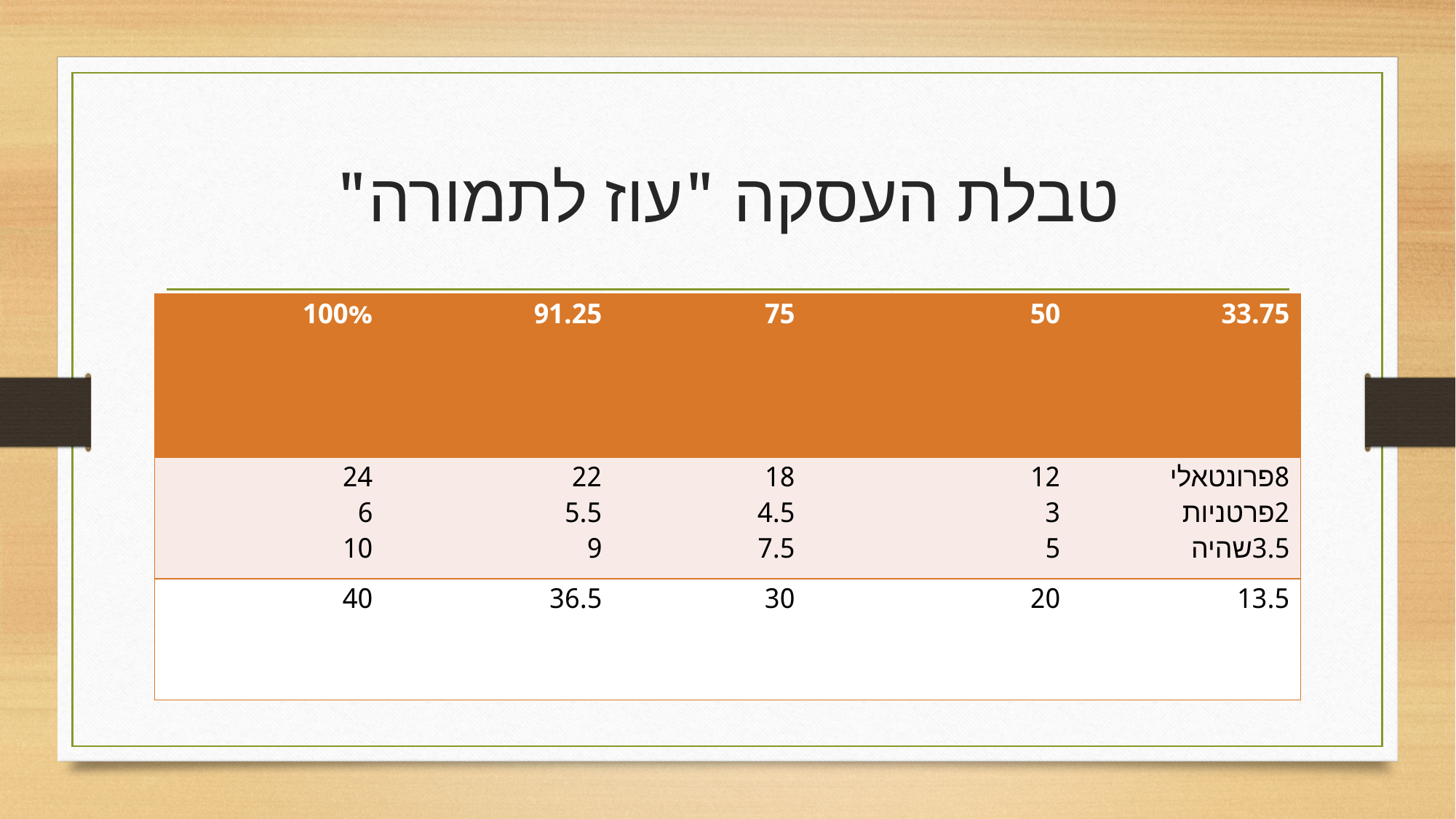

# טבלת העסקה "עוז לתמורה"
| 100% | 91.25 | 75 | 50 | 33.75 |
| --- | --- | --- | --- | --- |
| 24 6 10 | 22 5.5 9 | 18 4.5 7.5 | 12 3 5 | 8פרונטאלי 2פרטניות 3.5שהיה |
| 40 | 36.5 | 30 | 20 | 13.5 |